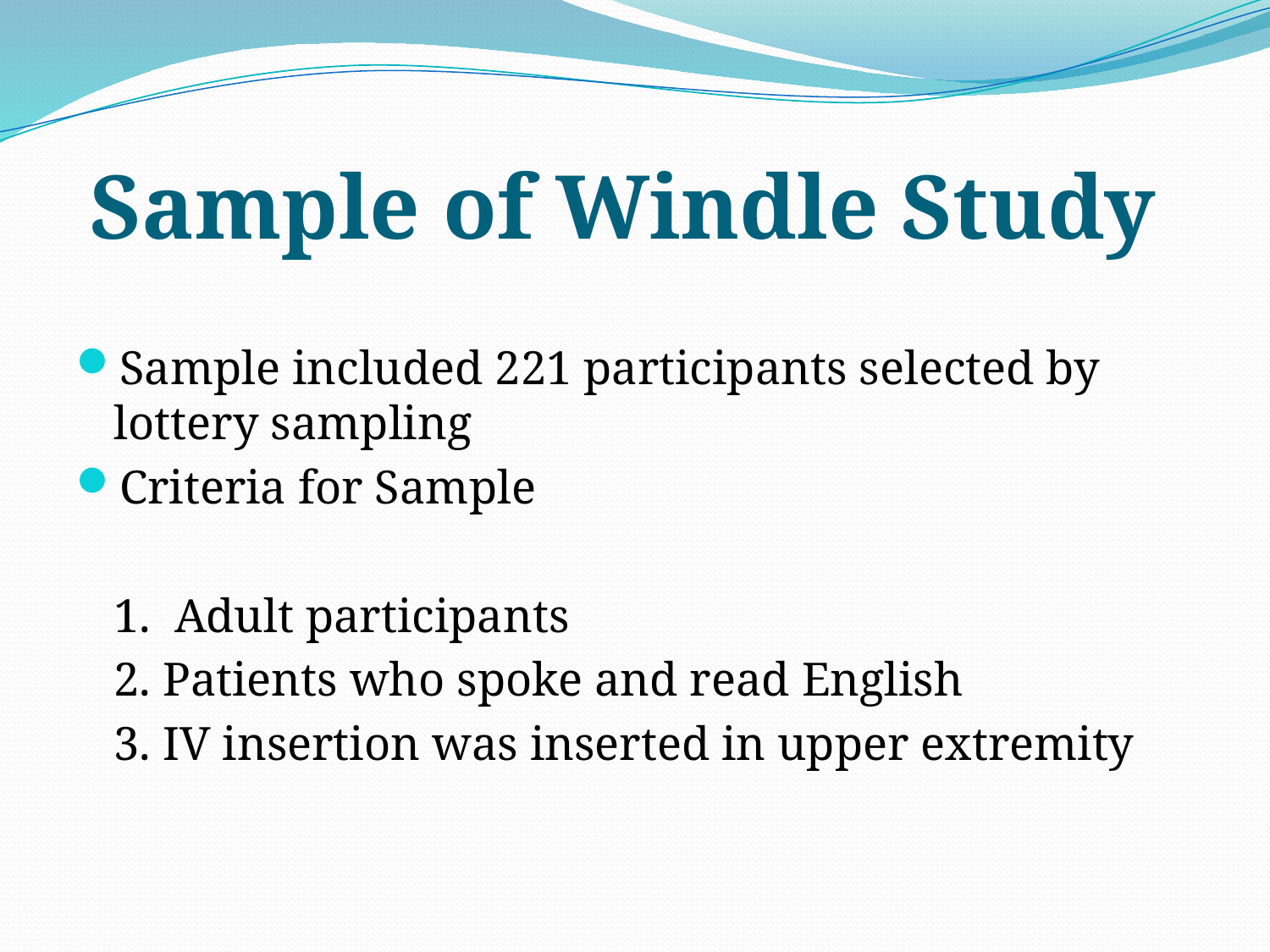

# Sample of Windle Study

Sample included 221 participants selected by lottery sampling
Criteria for Sample

	1.  Adult participants
	2. Patients who spoke and read English
	3. IV insertion was inserted in upper extremity